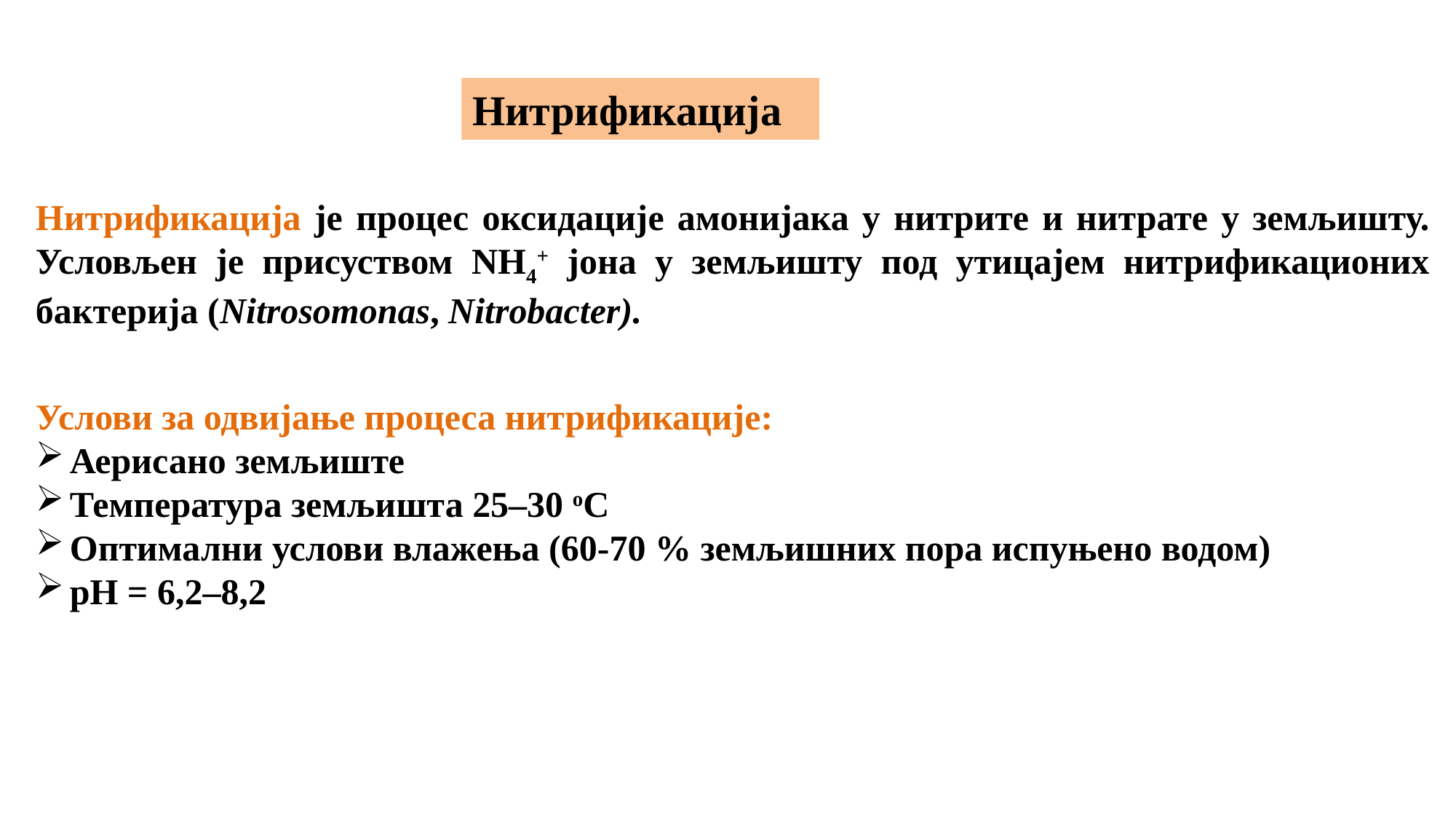

Нитрификација
Нитрификација је процес оксидације амонијака у нитрите и нитрате у земљишту. Условљен је присуством NH4+ јона у земљишту под утицајем нитрификационих бактерија (Nitrosomonas, Nitrobacter).
Услови за одвијање процеса нитрификације:
Аерисано земљиште
Температура земљишта 25‒30 oC
Оптимални услови влажења (60-70 % земљишних пора испуњено водом)
pH = 6,2‒8,2